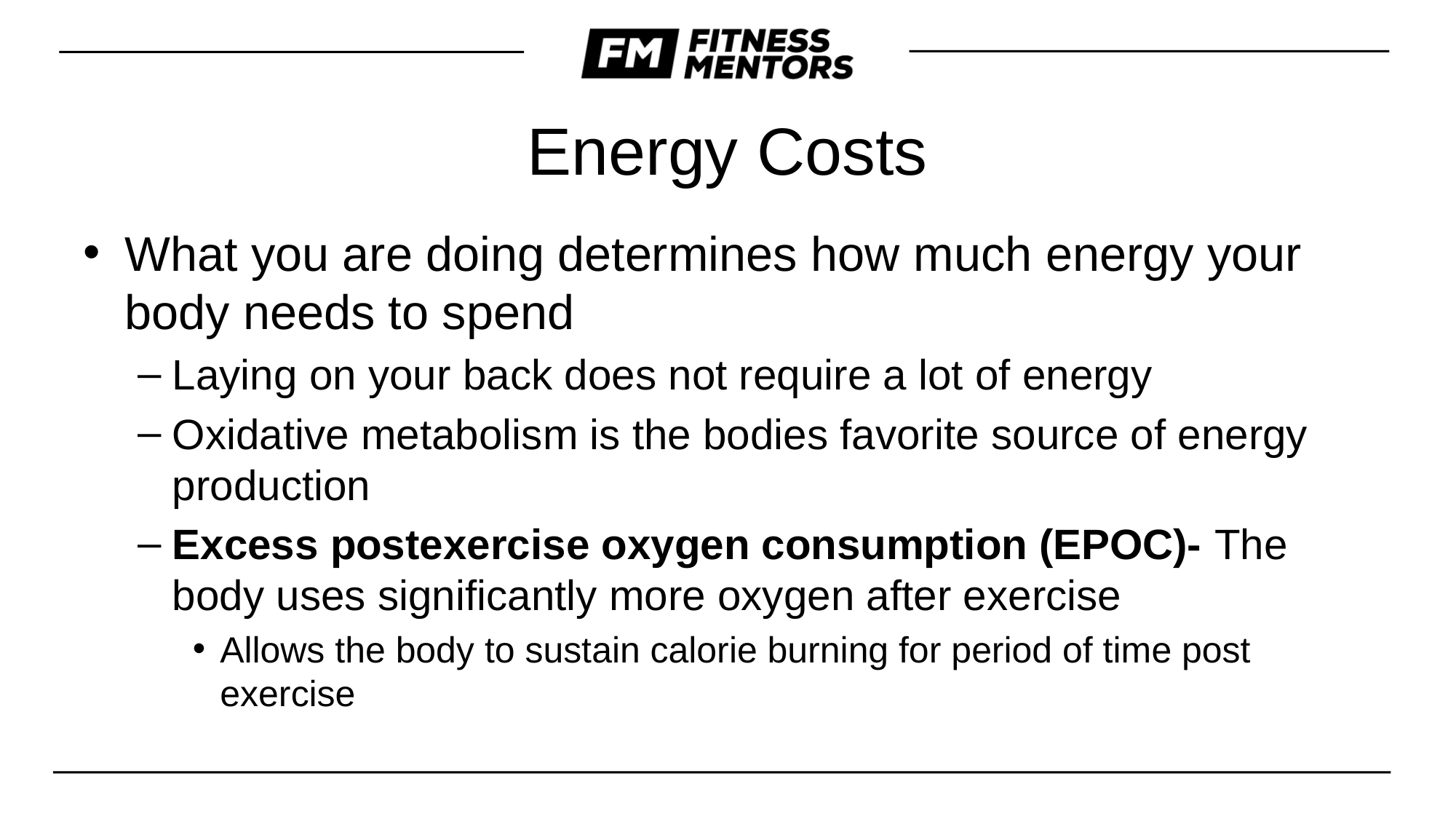

# Energy Costs
What you are doing determines how much energy your body needs to spend
Laying on your back does not require a lot of energy
Oxidative metabolism is the bodies favorite source of energy production
Excess postexercise oxygen consumption (EPOC)- The body uses significantly more oxygen after exercise
Allows the body to sustain calorie burning for period of time post exercise